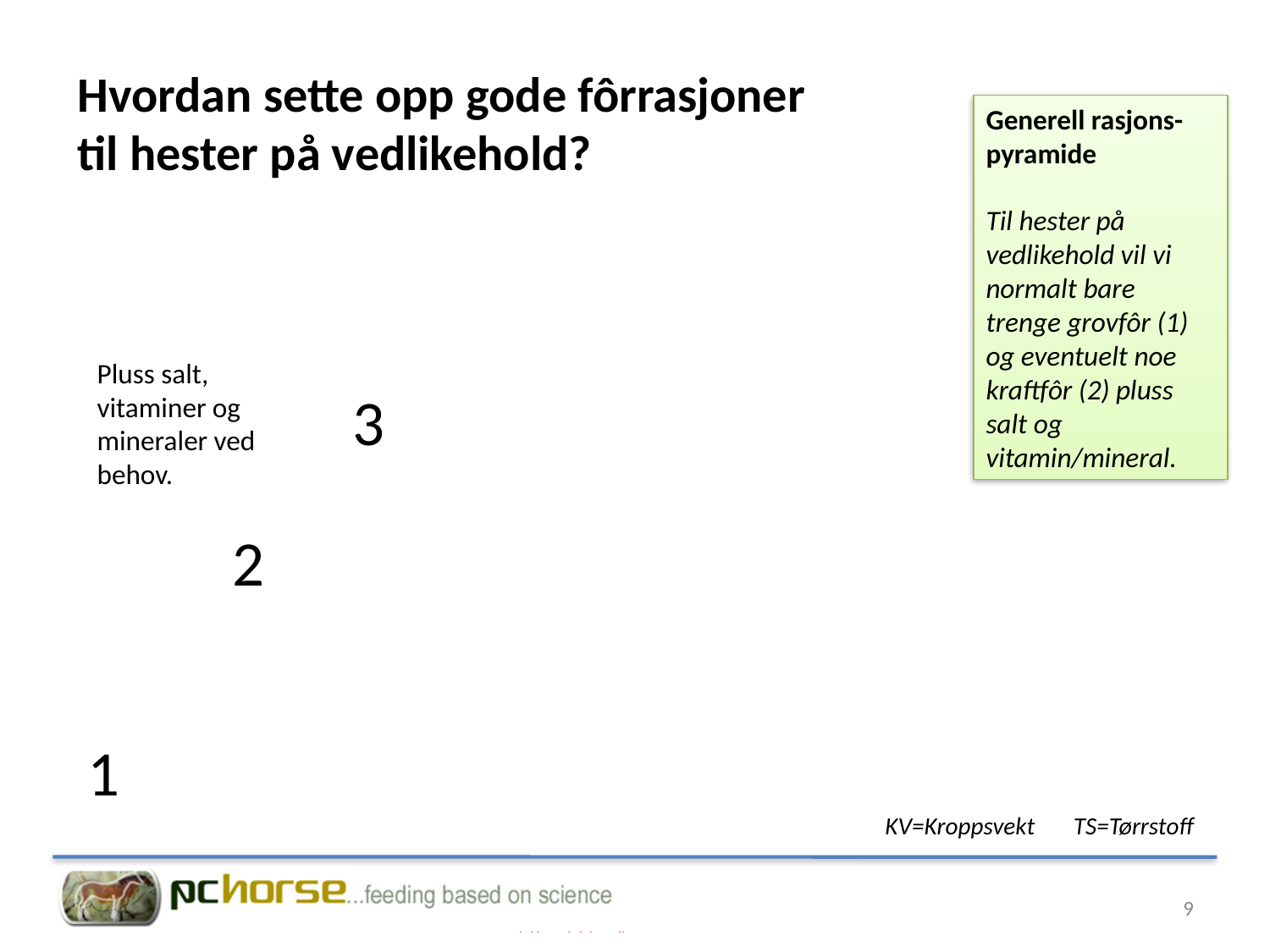

# Hvordan sette opp gode fôrrasjoner til hester på vedlikehold?
Generell rasjons-pyramide

Til hester på vedlikehold vil vi normalt bare trenge grovfôr (1) og eventuelt noe kraftfôr (2) pluss salt og vitamin/mineral.

Pluss salt, vitaminer og mineraler ved behov.
3
2
1
KV=Kroppsvekt       TS=Tørrstoff
9